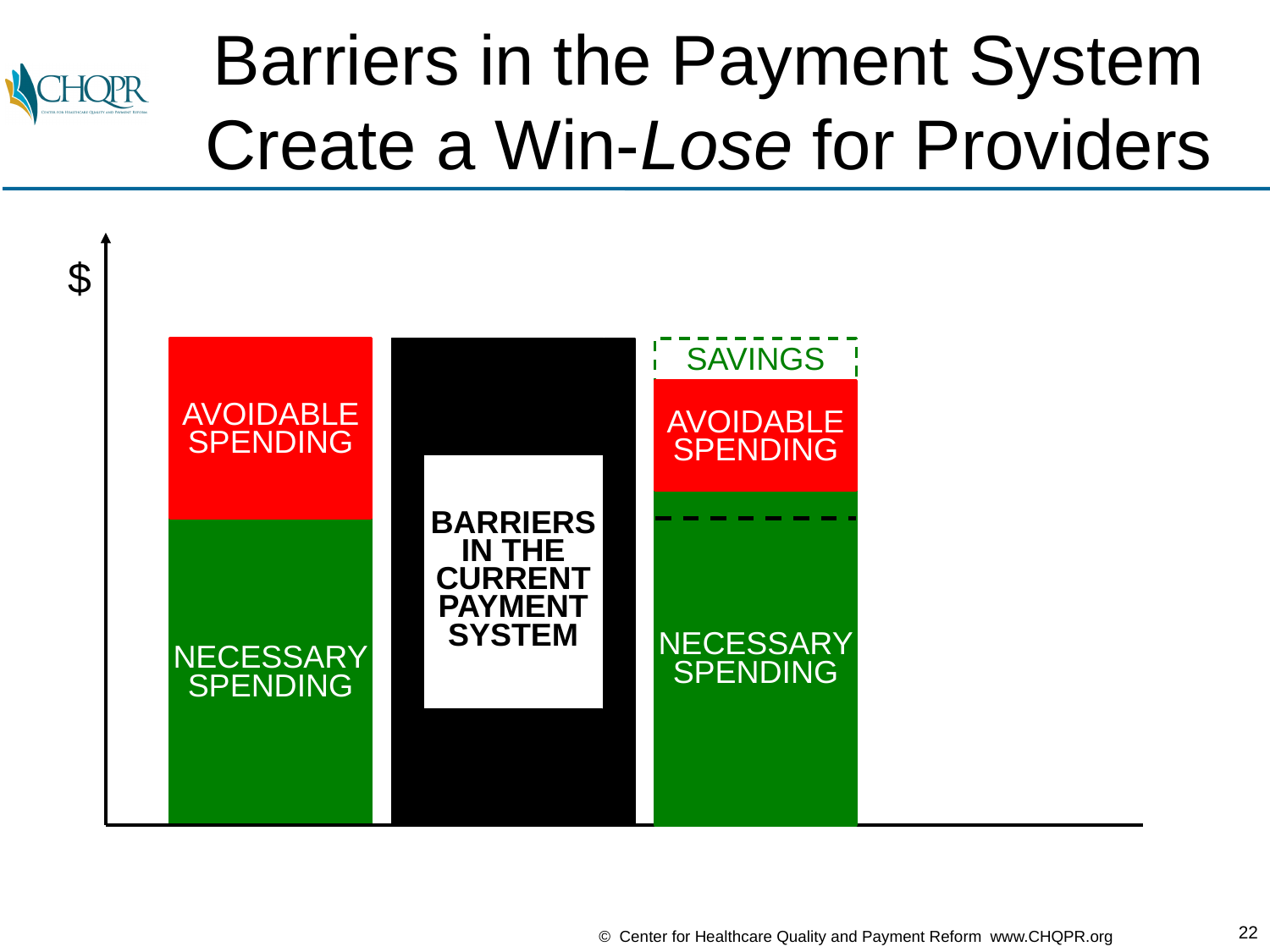

# Barriers in the Payment System Create a Win-Lose for Providers
$

SAVINGS
AVOIDABLE
SPENDING
BARRIERS
IN THE
CURRENT
PAYMENT
SYSTEM
AVOIDABLE
SPENDING
NECESSARY
SPENDING
NECESSARY
SPENDING